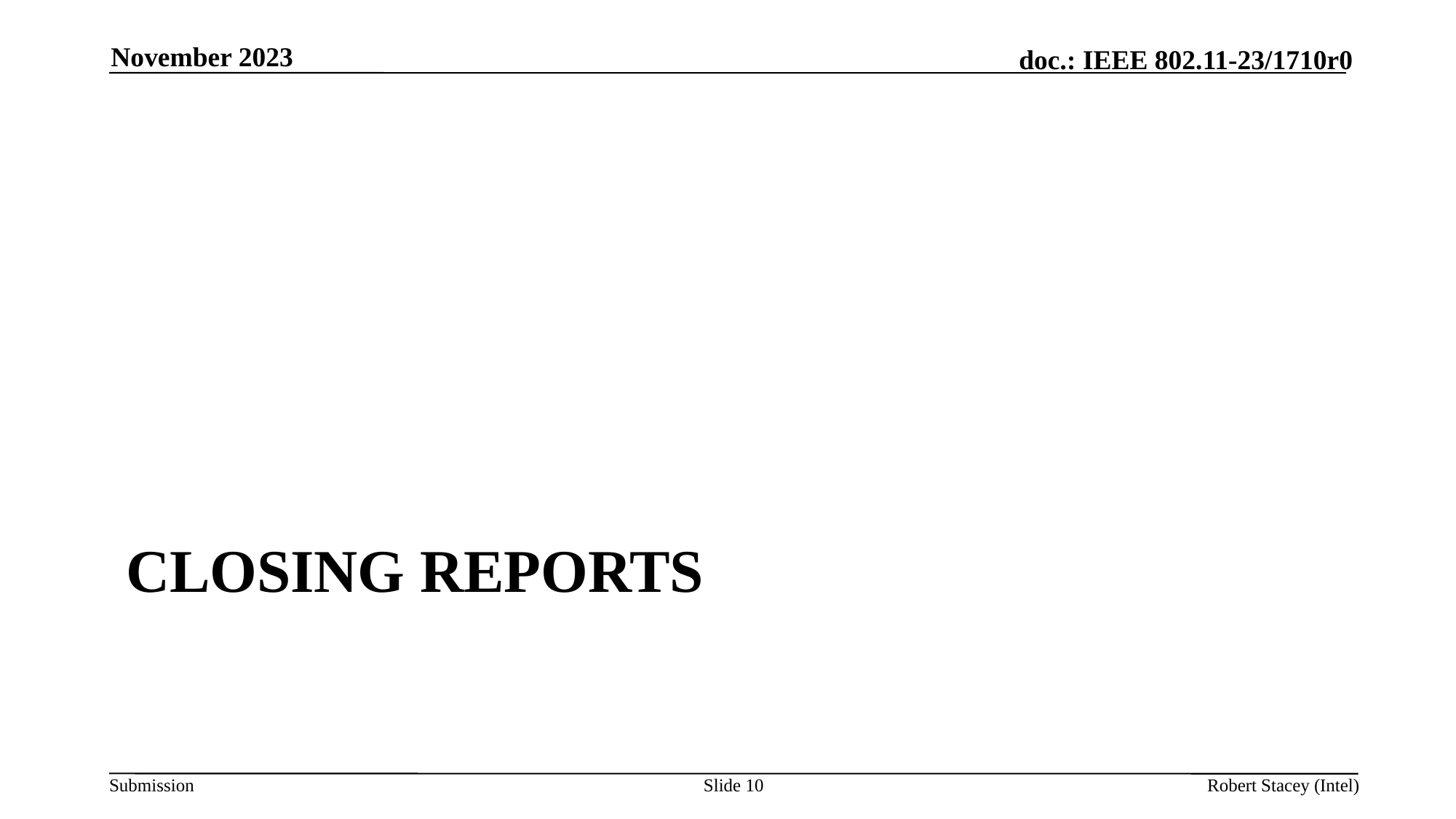

November 2023

# Closing Reports
Slide 10
Robert Stacey (Intel)